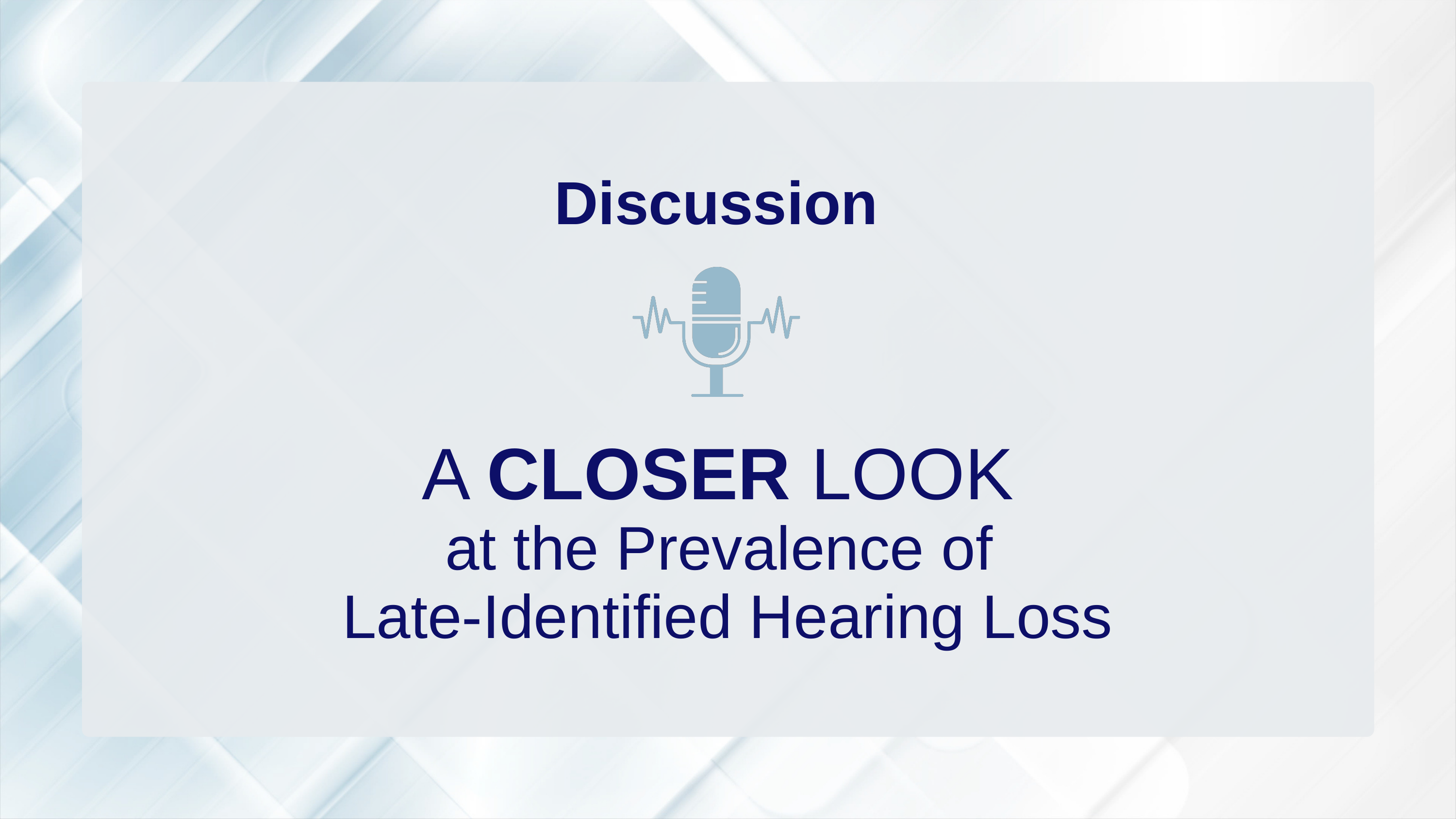

Discussion

A CLOSER LOOK
at the Prevalence of
Late-Identified Hearing Loss